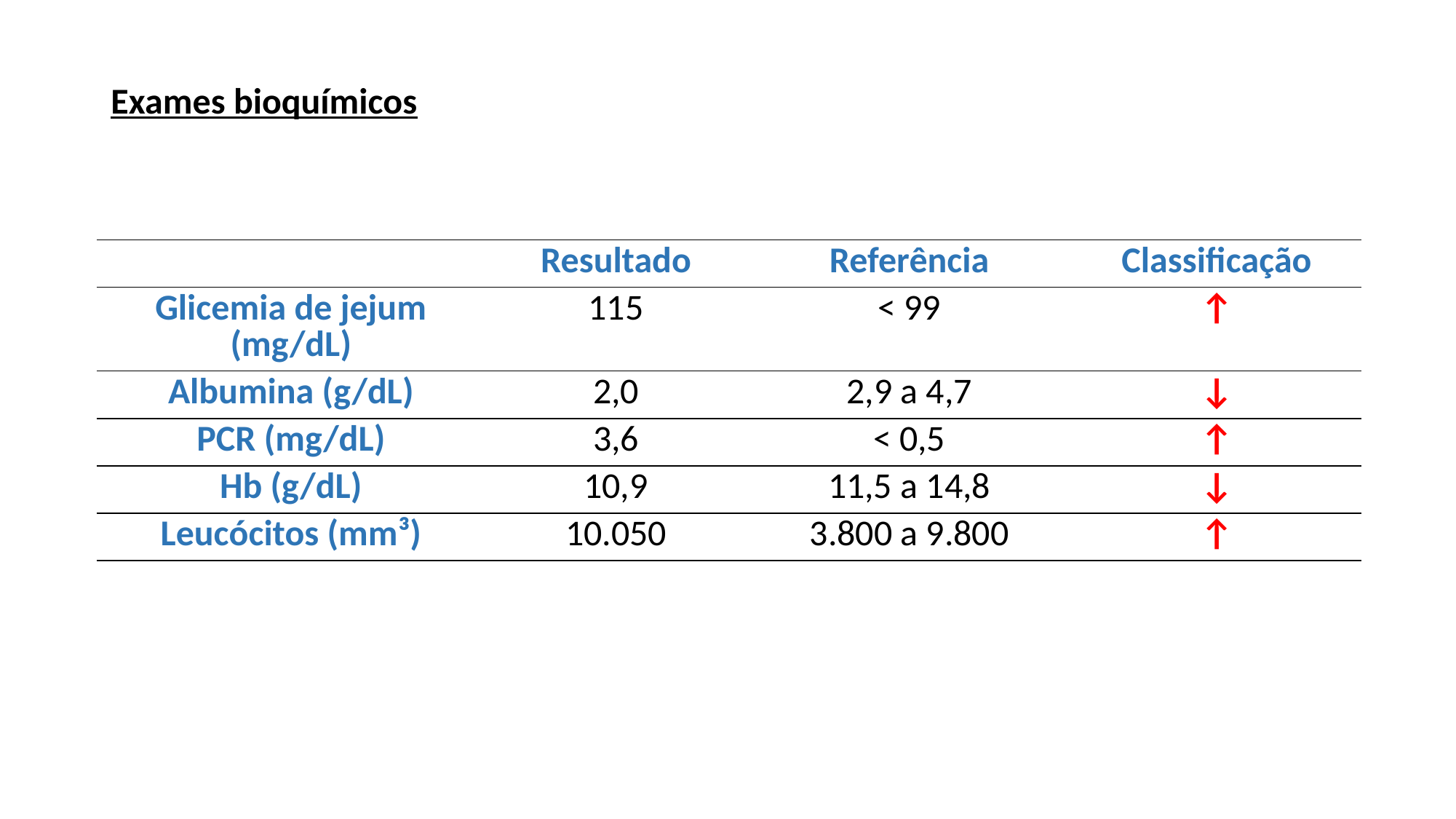

Exames bioquímicos

|  | Resultado | Referência | Classificação |
| --- | --- | --- | --- |
| Glicemia de jejum (mg/dL) | 115 | < 99 | ↑ |
| Albumina (g/dL) | 2,0 | 2,9 a 4,7 | ↓ |
| PCR (mg/dL) | 3,6 | < 0,5 | ↑ |
| Hb (g/dL) | 10,9 | 11,5 a 14,8 | ↓ |
| Leucócitos (mm³) | 10.050 | 3.800 a 9.800 | ↑ |